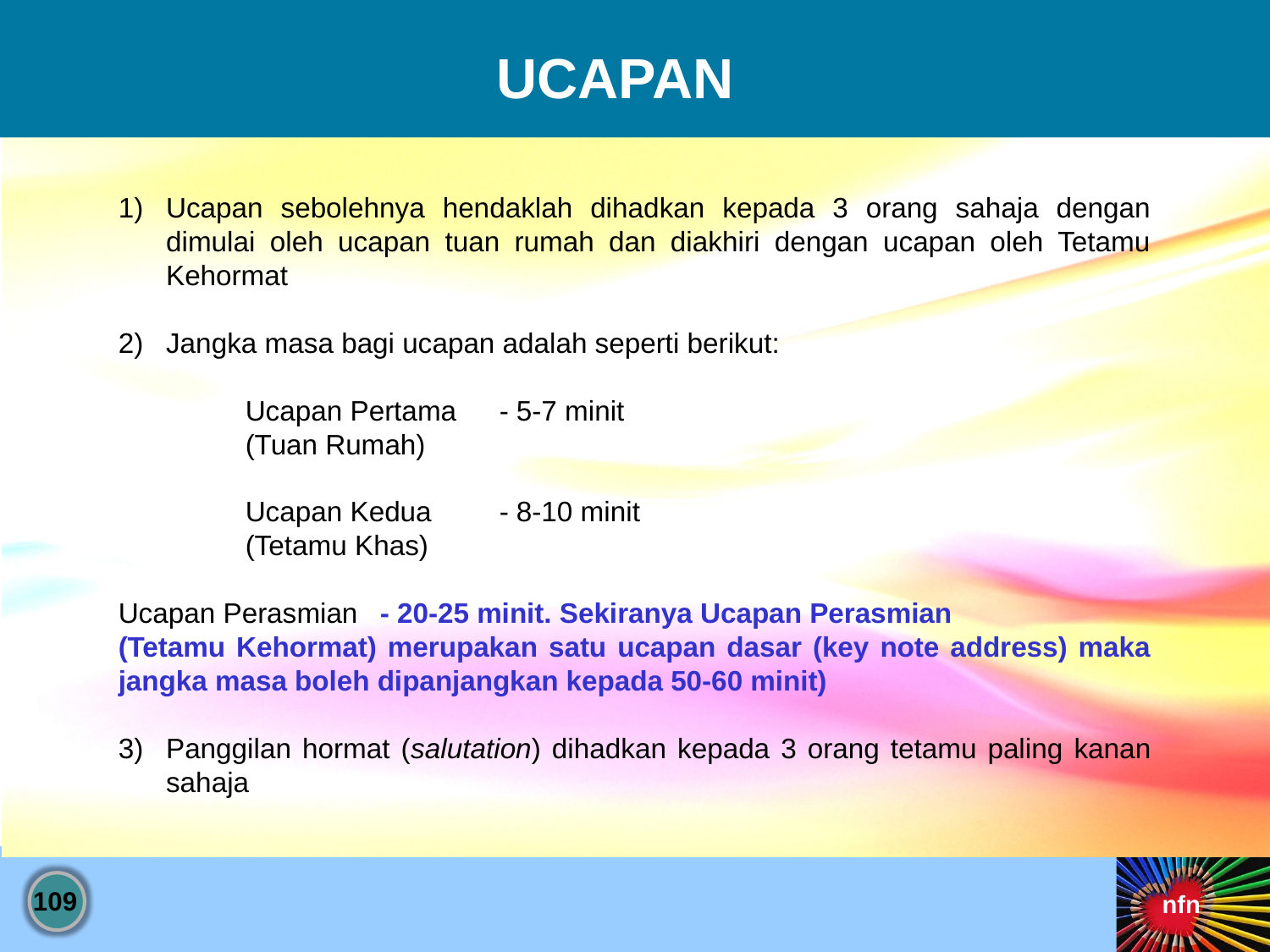

UCAPAN
Ucapan sebolehnya hendaklah dihadkan kepada 3 orang sahaja dengan dimulai oleh ucapan tuan rumah dan diakhiri dengan ucapan oleh Tetamu Kehormat

Jangka masa bagi ucapan adalah seperti berikut:

	Ucapan Pertama 	- 5-7 minit
	(Tuan Rumah)

	Ucapan Kedua	- 8-10 minit
	(Tetamu Khas)

Ucapan Perasmian 	 - 20-25 minit. Sekiranya Ucapan Perasmian
(Tetamu Kehormat) merupakan satu ucapan dasar (key note address) maka jangka masa boleh dipanjangkan kepada 50-60 minit)

Panggilan hormat (salutation) dihadkan kepada 3 orang tetamu paling kanan sahaja